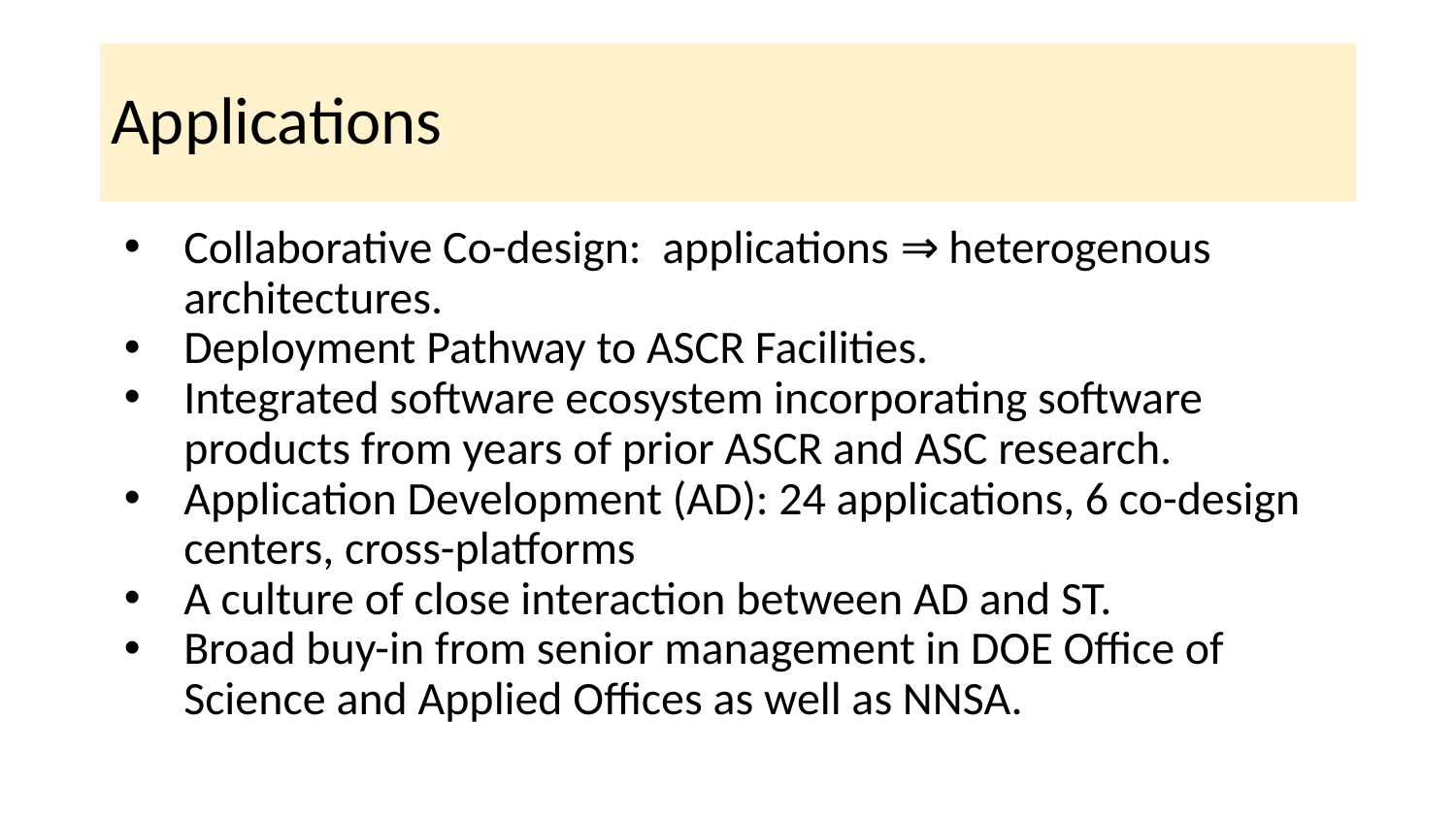

# Applications
Collaborative Co-design:  applications ⇒ heterogenous architectures.
Deployment Pathway to ASCR Facilities.
Integrated software ecosystem incorporating software products from years of prior ASCR and ASC research.
Application Development (AD): 24 applications, 6 co-design centers, cross-platforms
A culture of close interaction between AD and ST.
Broad buy-in from senior management in DOE Office of Science and Applied Offices as well as NNSA.